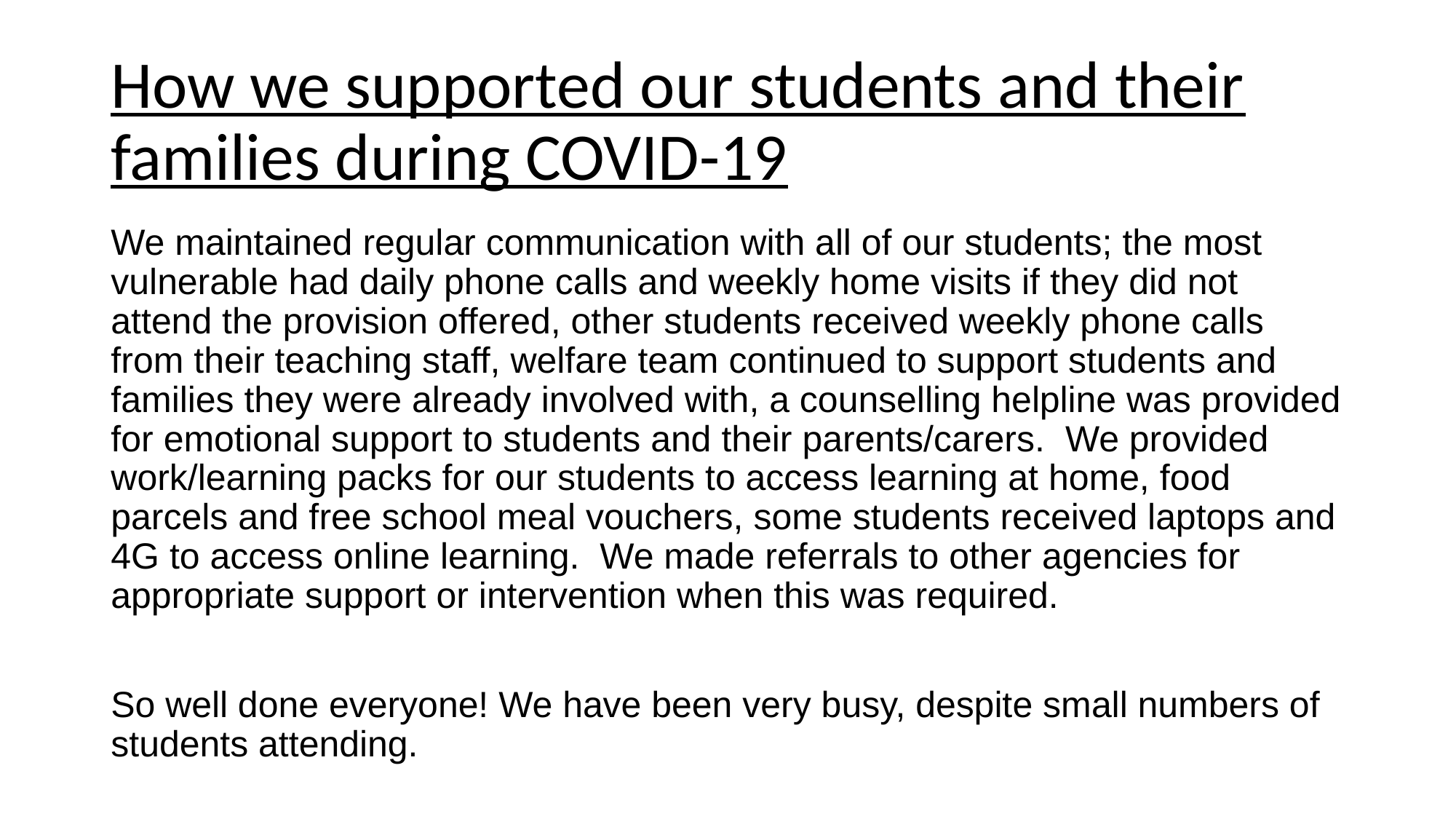

# How we supported our students and their families during COVID-19
We maintained regular communication with all of our students; the most vulnerable had daily phone calls and weekly home visits if they did not attend the provision offered, other students received weekly phone calls from their teaching staff, welfare team continued to support students and families they were already involved with, a counselling helpline was provided for emotional support to students and their parents/carers.  We provided work/learning packs for our students to access learning at home, food parcels and free school meal vouchers, some students received laptops and 4G to access online learning.  We made referrals to other agencies for appropriate support or intervention when this was required.

So well done everyone! We have been very busy, despite small numbers of students attending.